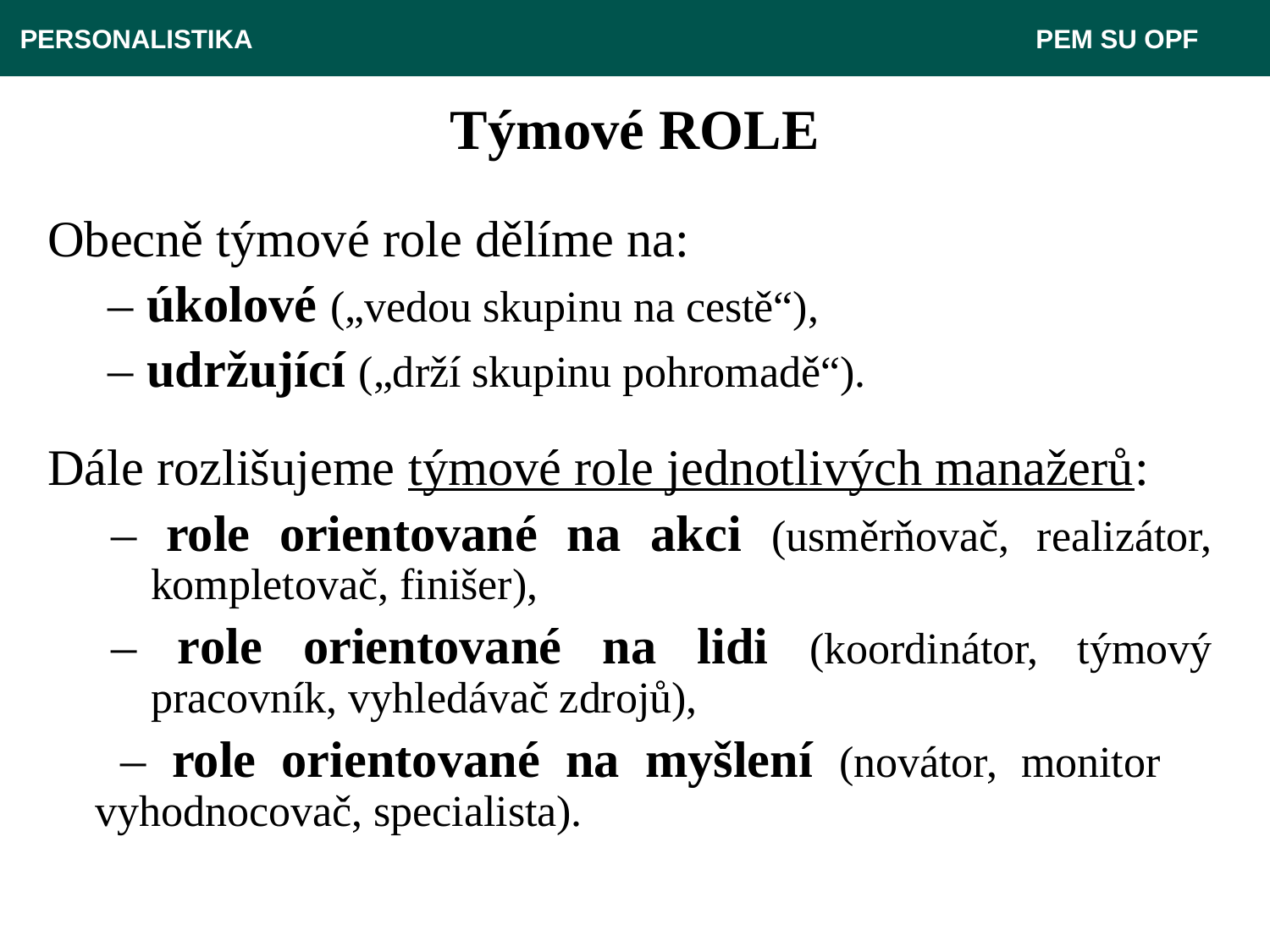

PERSONALISTIKA 							 PEM SU OPF
# Týmové ROLE
Obecně týmové role dělíme na:
	 – úkolové („vedou skupinu na cestě“),
	 – udržující („drží skupinu pohromadě“).

Dále rozlišujeme týmové role jednotlivých manažerů:
– role orientované na akci (usměrňovač, realizátor, kompletovač, finišer),
– role orientované na lidi (koordinátor, týmový pracovník, vyhledávač zdrojů),
	 – role orientované na myšlení (novátor, monitor 	vyhodnocovač, specialista).